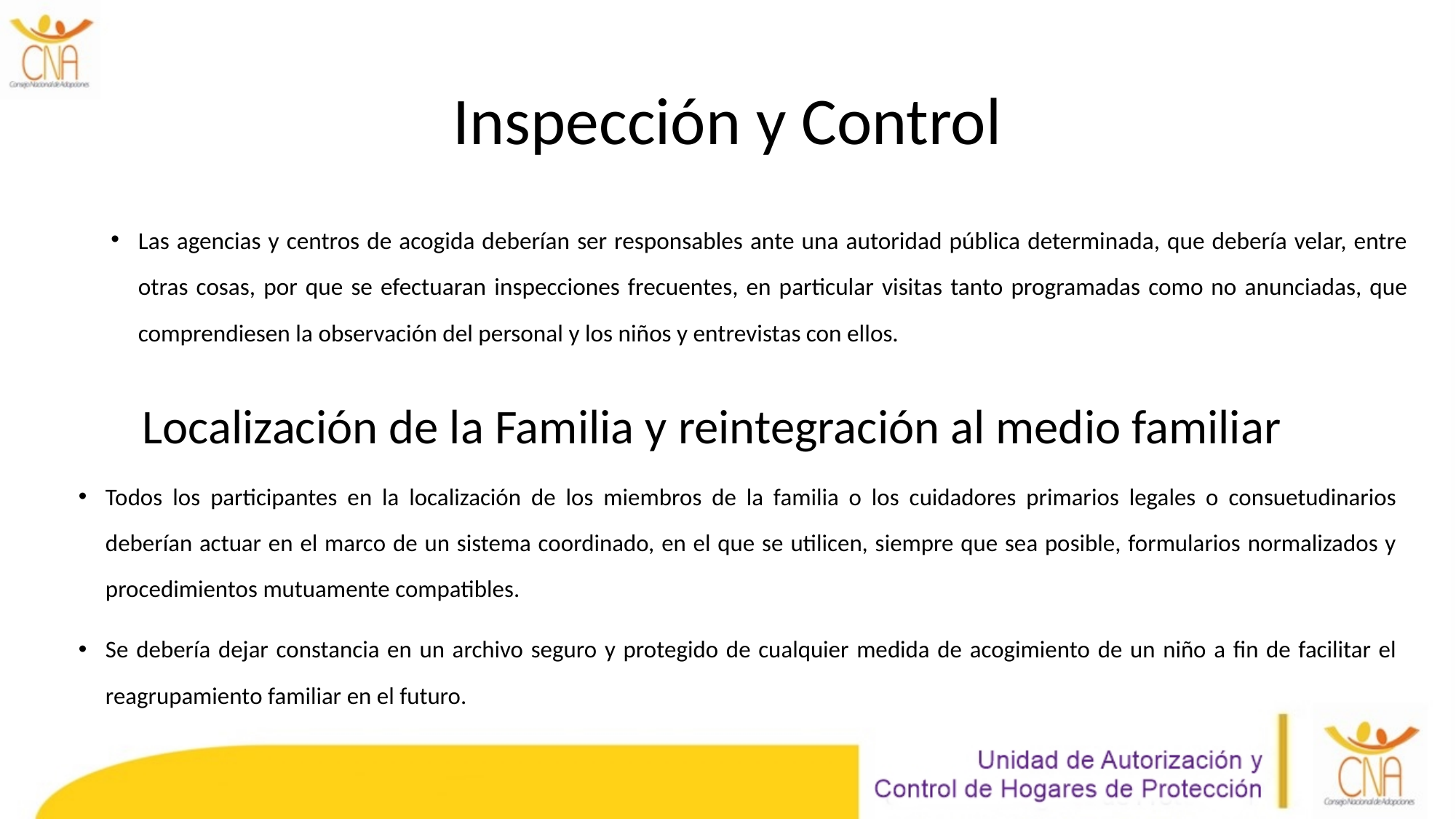

# Inspección y Control
Las agencias y centros de acogida deberían ser responsables ante una autoridad pública determinada, que debería velar, entre otras cosas, por que se efectuaran inspecciones frecuentes, en particular visitas tanto programadas como no anunciadas, que comprendiesen la observación del personal y los niños y entrevistas con ellos.

Localización de la Familia y reintegración al medio familiar
Todos los participantes en la localización de los miembros de la familia o los cuidadores primarios legales o consuetudinarios deberían actuar en el marco de un sistema coordinado, en el que se utilicen, siempre que sea posible, formularios normalizados y procedimientos mutuamente compatibles.
Se debería dejar constancia en un archivo seguro y protegido de cualquier medida de acogimiento de un niño a fin de facilitar el reagrupamiento familiar en el futuro.